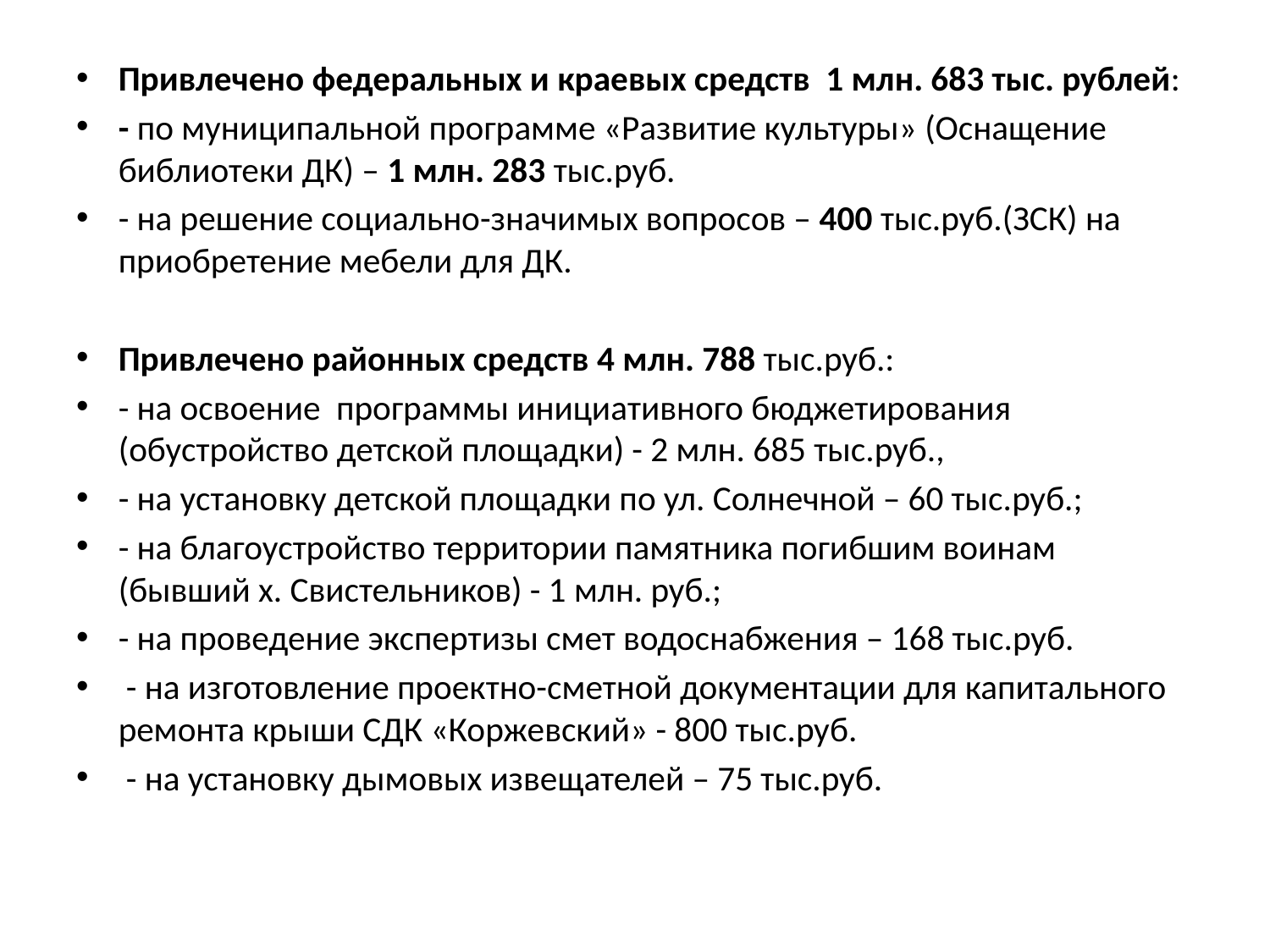

Привлечено федеральных и краевых средств  1 млн. 683 тыс. рублей:
- по муниципальной программе «Развитие культуры» (Оснащение библиотеки ДК) – 1 млн. 283 тыс.руб.
- на решение социально-значимых вопросов – 400 тыс.руб.(ЗСК) на приобретение мебели для ДК.

Привлечено районных средств 4 млн. 788 тыс.руб.:
- на освоение  программы инициативного бюджетирования (обустройство детской площадки) - 2 млн. 685 тыс.руб.,
- на установку детской площадки по ул. Солнечной – 60 тыс.руб.;
- на благоустройство территории памятника погибшим воинам (бывший х. Свистельников) - 1 млн. руб.;
- на проведение экспертизы смет водоснабжения – 168 тыс.руб.
 - на изготовление проектно-сметной документации для капитального ремонта крыши СДК «Коржевский» - 800 тыс.руб.
 - на установку дымовых извещателей – 75 тыс.руб.